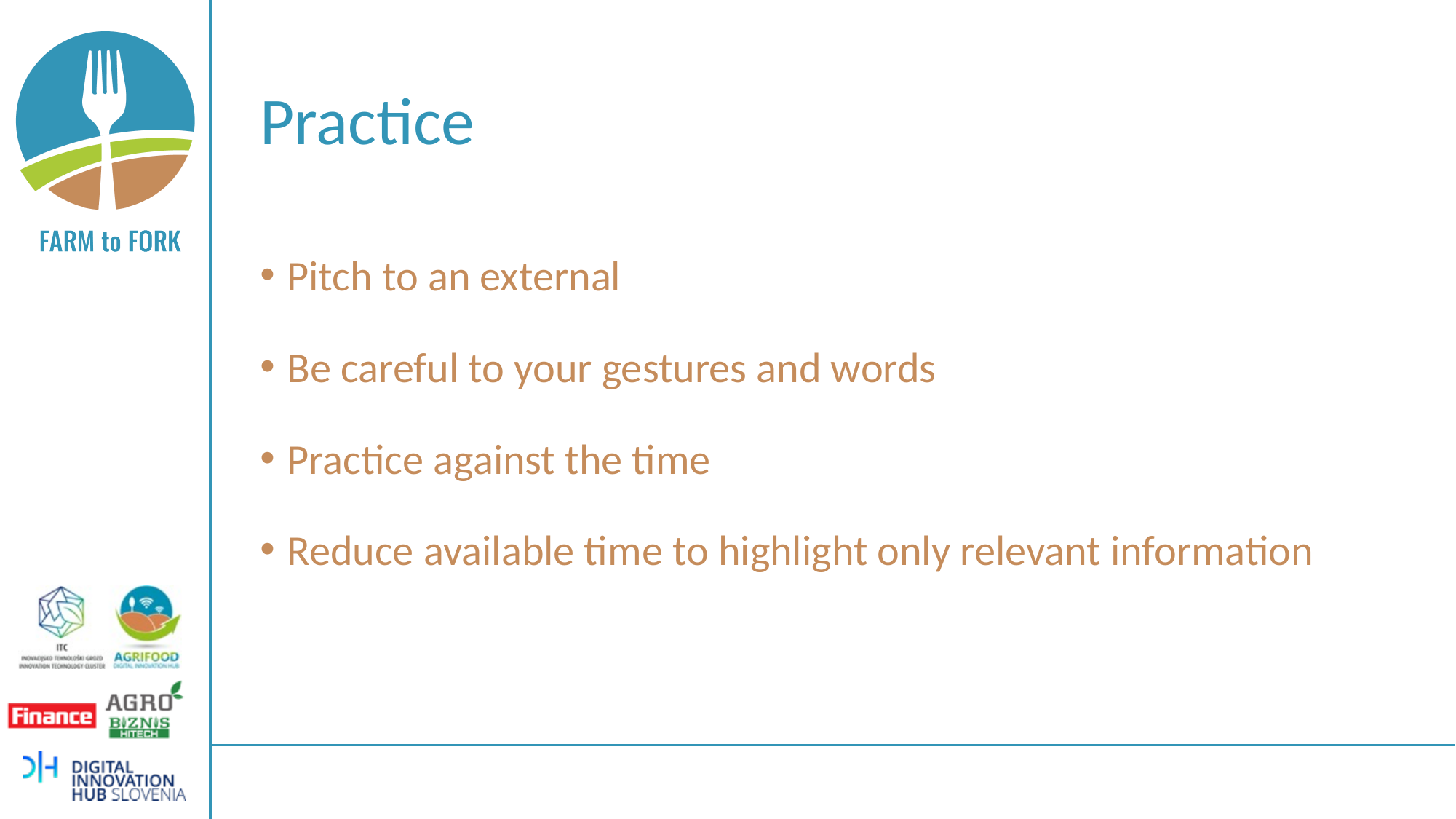

# Practice
Pitch to an external
Be careful to your gestures and words
Practice against the time
Reduce available time to highlight only relevant information